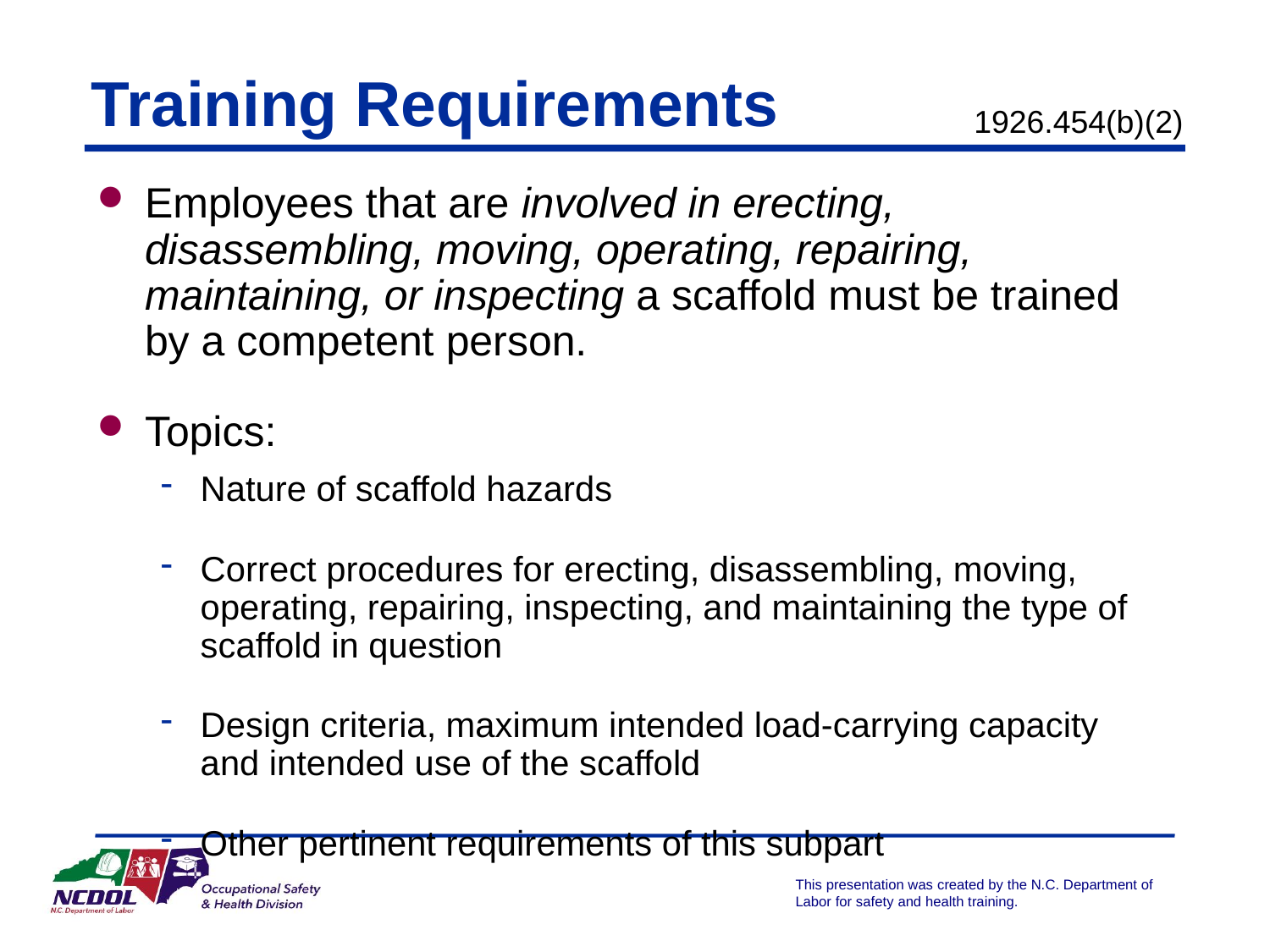

# Training Requirements
1926.454(b)(2)

Employees that are involved in erecting, disassembling, moving, operating, repairing, maintaining, or inspecting a scaffold must be trained by a competent person.

Topics:

Nature of scaffold hazards

Correct procedures for erecting, disassembling, moving, operating, repairing, inspecting, and maintaining the type of scaffold in question

Design criteria, maximum intended load-carrying capacity and intended use of the scaffold

Other pertinent requirements of this subpart